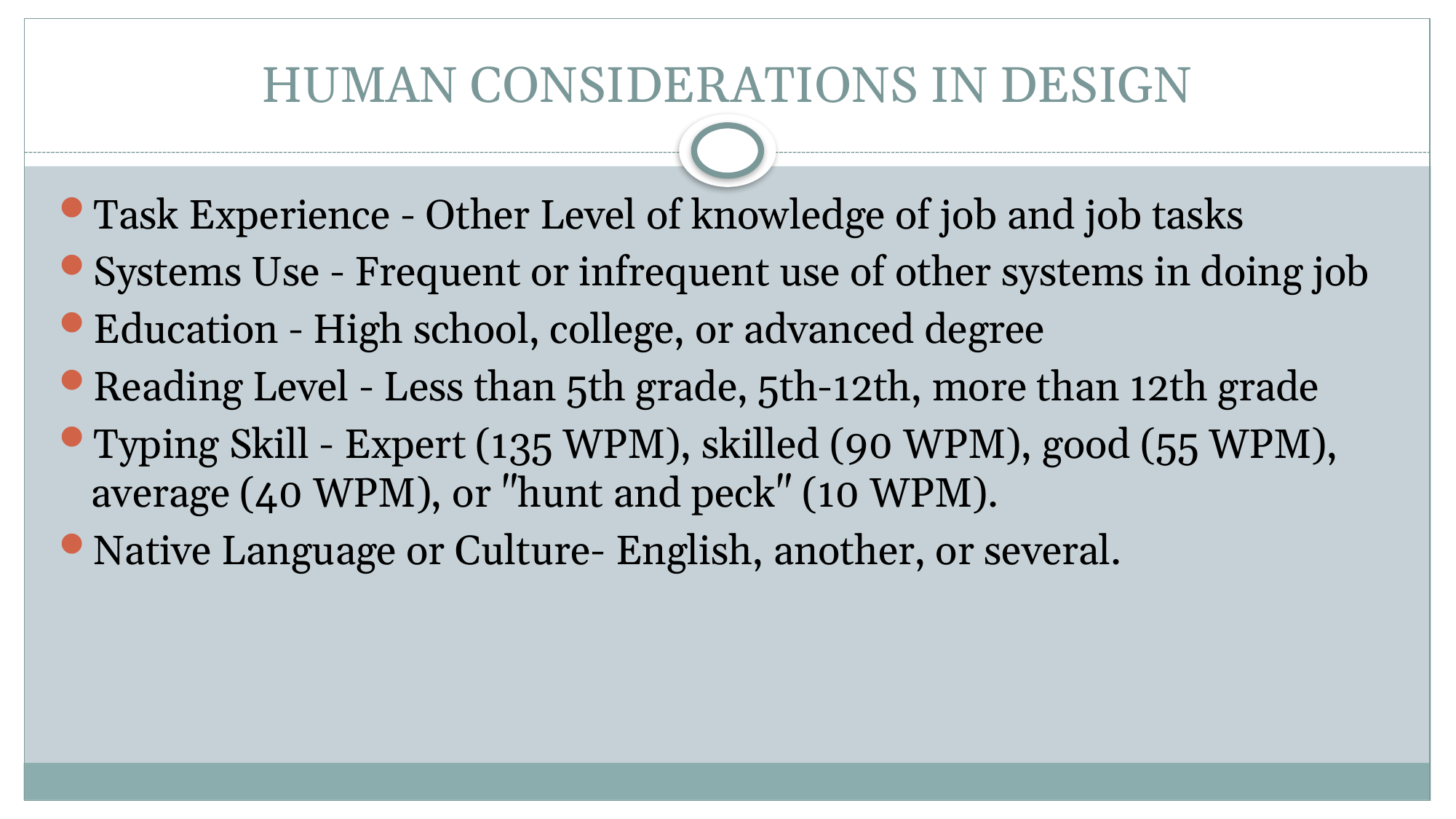

# HUMAN CONSIDERATIONS IN DESIGN
Task Experience - Other Level of knowledge of job and job tasks
Systems Use - Frequent or infrequent use of other systems in doing job
Education - High school, college, or advanced degree
Reading Level - Less than 5th grade, 5th-12th, more than 12th grade
Typing Skill - Expert (135 WPM), skilled (90 WPM), good (55 WPM), average (40 WPM), or "hunt and peck" (10 WPM).
Native Language or Culture- English, another, or several.